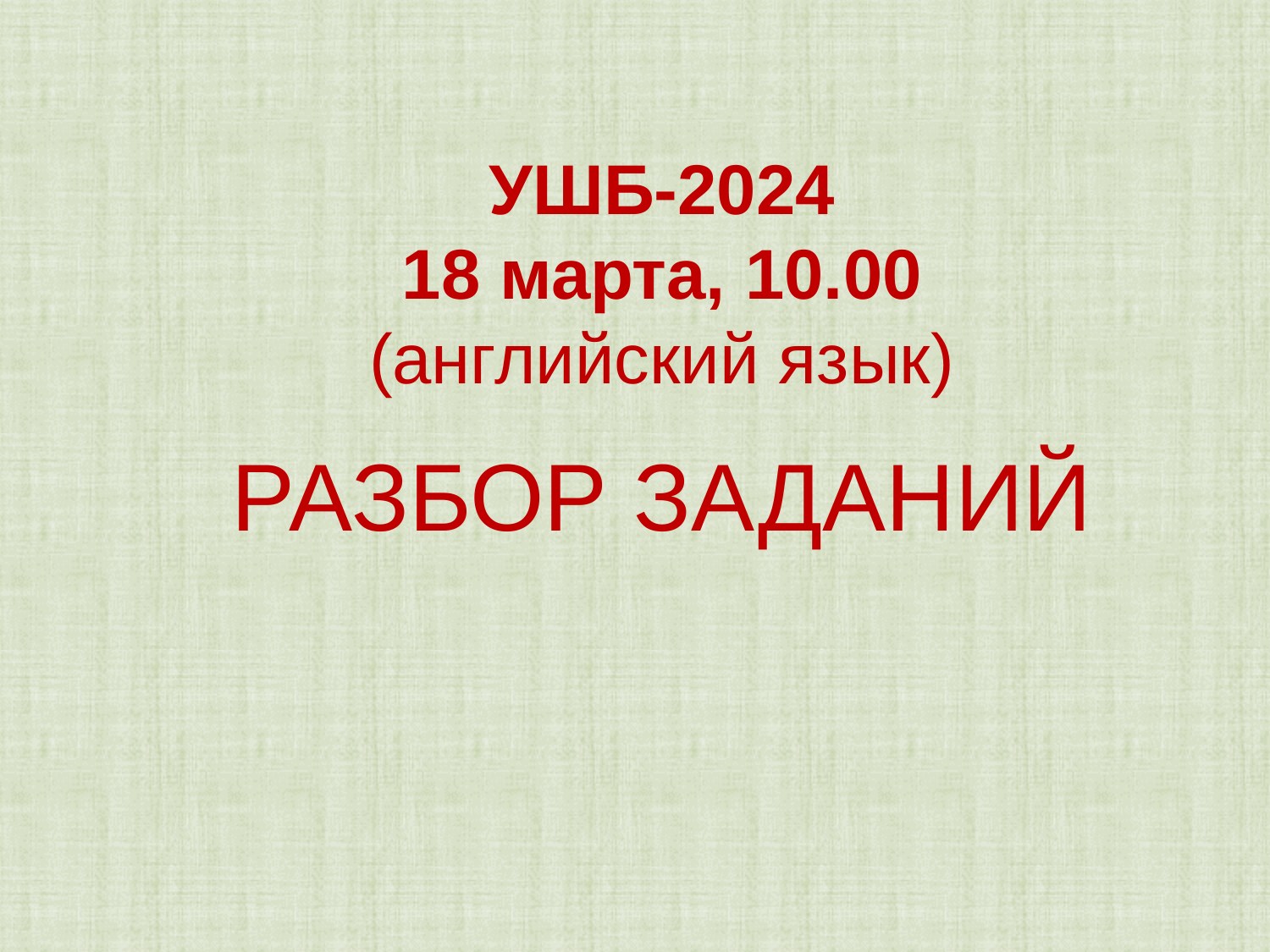

УШБ-2024
18 марта, 10.00
 (английский язык)

РАЗБОР ЗАДАНИЙ